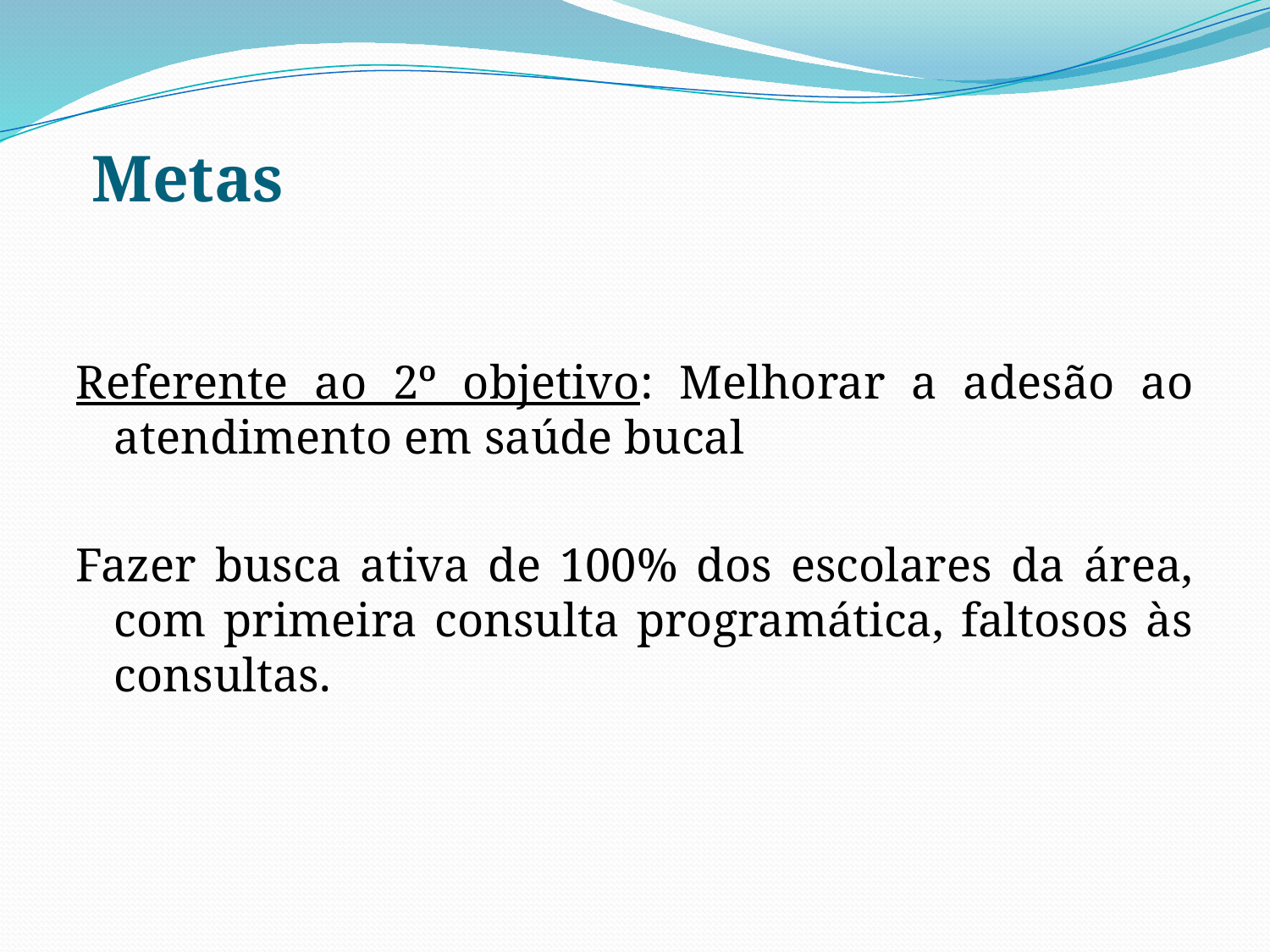

# Metas
Referente ao 2º objetivo: Melhorar a adesão ao atendimento em saúde bucal

Fazer busca ativa de 100% dos escolares da área, com primeira consulta programática, faltosos às consultas.